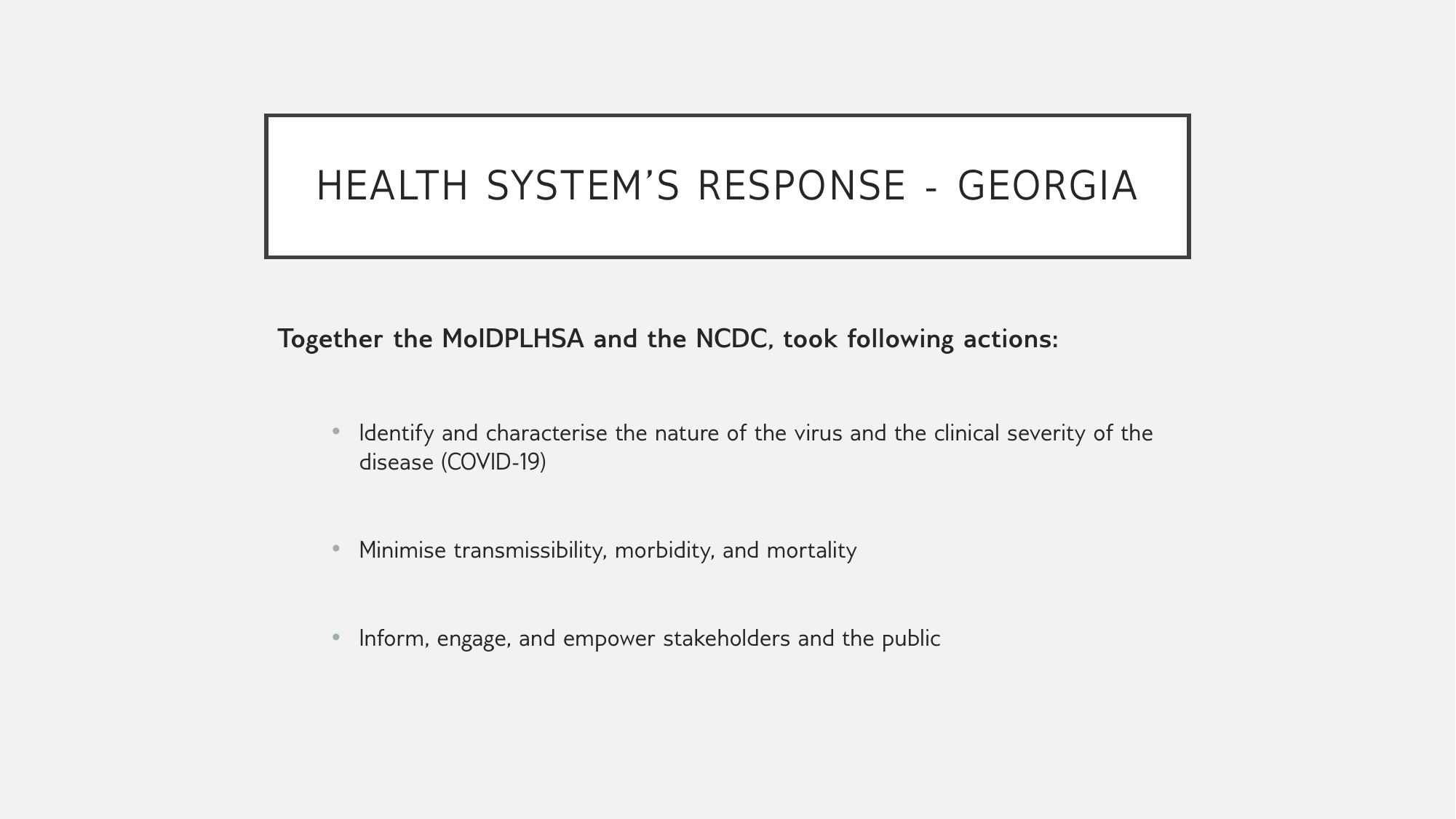

# Health System’s response - Georgia
Together the MoIDPLHSA and the NCDC, took following actions:

Identify and characterise the nature of the virus and the clinical severity of the disease (COVID-19)

Minimise transmissibility, morbidity, and mortality

Inform, engage, and empower stakeholders and the public